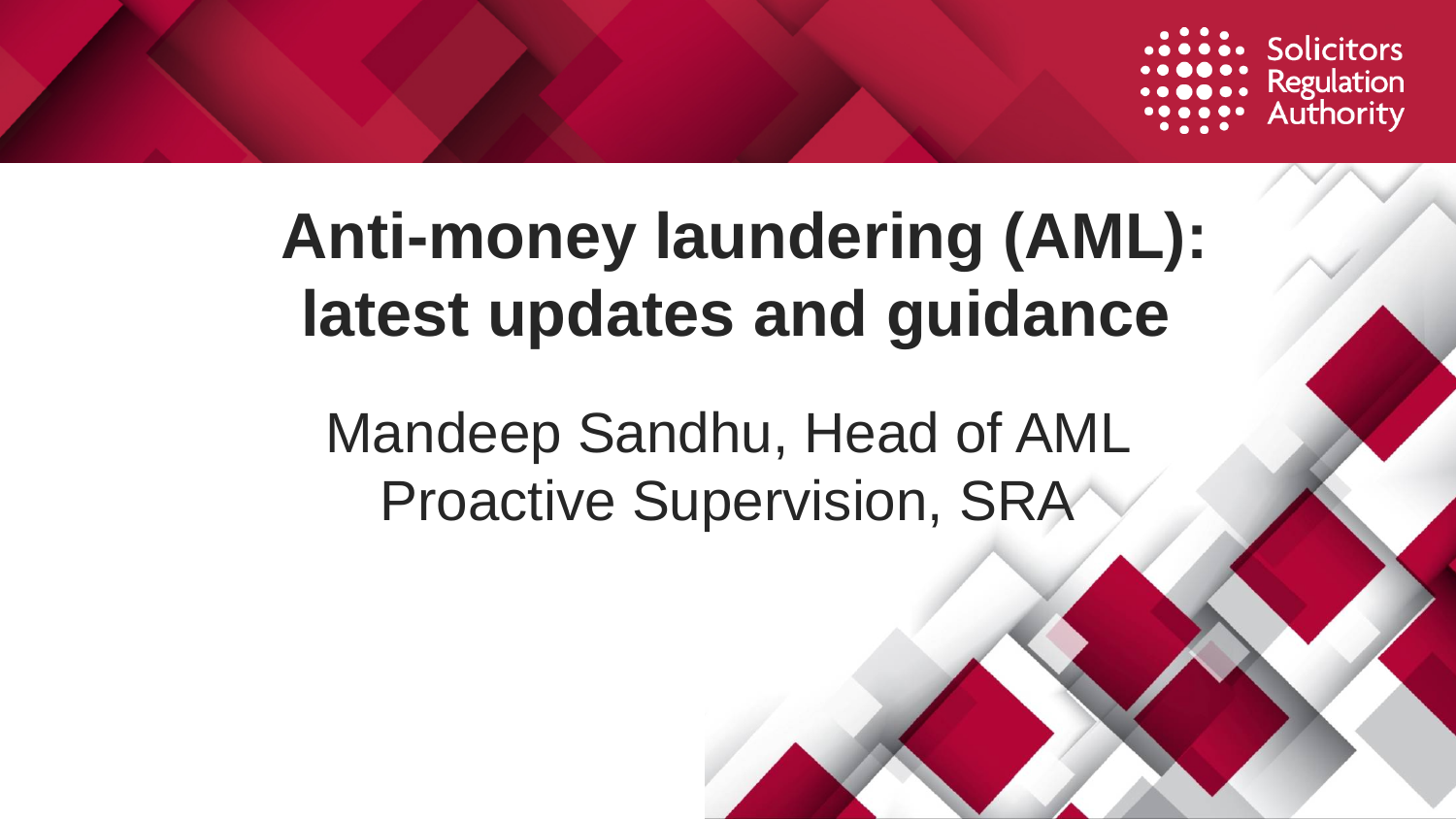

# Anti-money laundering (AML): latest updates and guidance
Mandeep Sandhu, Head of AML Proactive Supervision, SRA